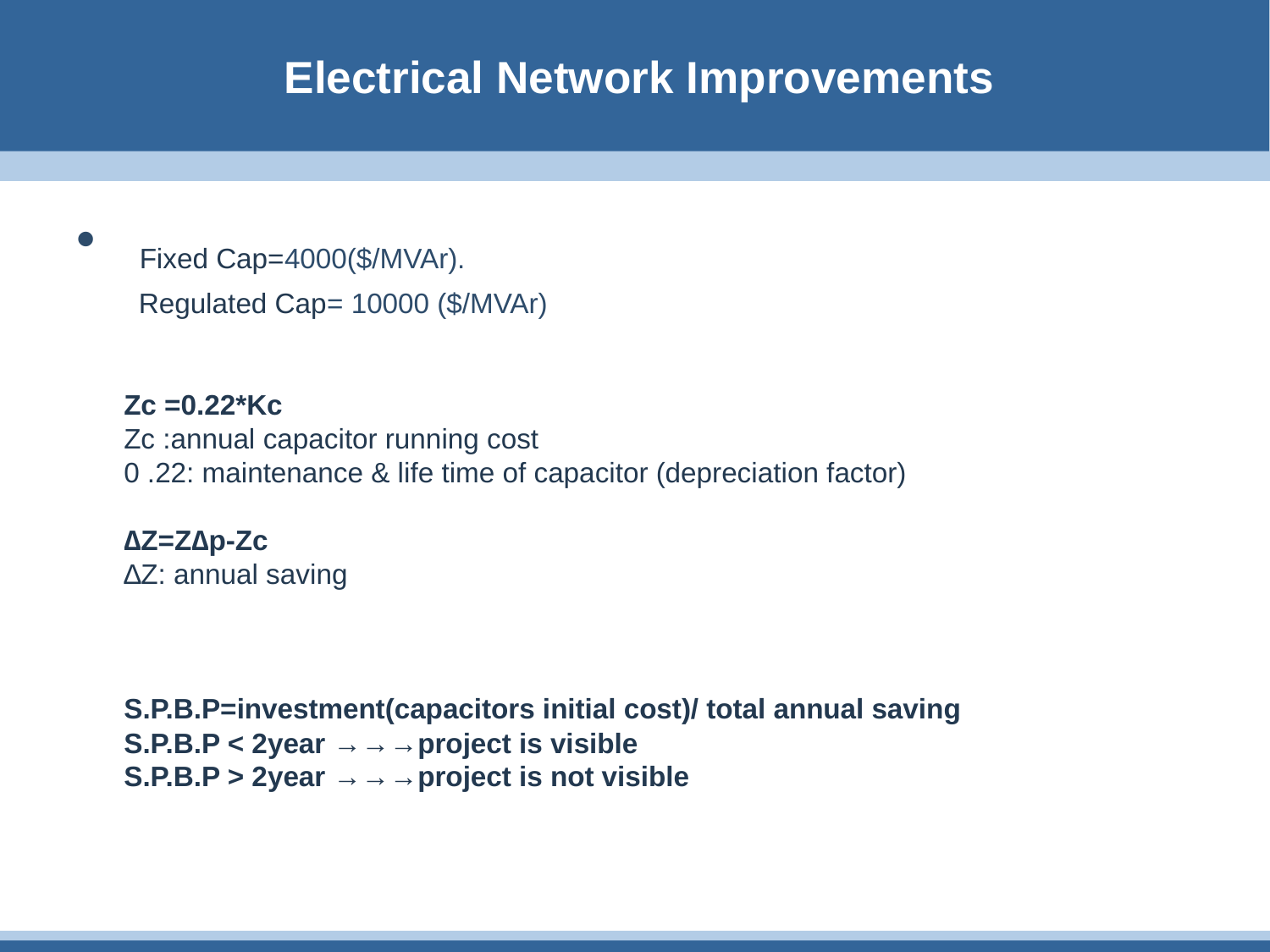

# Electrical Network Improvements
 Fixed Cap=4000($/MVAr).
        Regulated Cap= 10000 ($/MVAr)
Zc =0.22*Kc
Zc :annual capacitor running cost
0 .22: maintenance & life time of capacitor (depreciation factor)
∆Z=Z∆p-Zc
∆Z: annual saving
S.P.B.P=investment(capacitors initial cost)/ total annual saving
S.P.B.P < 2year →→→project is visible
S.P.B.P > 2year →→→project is not visible